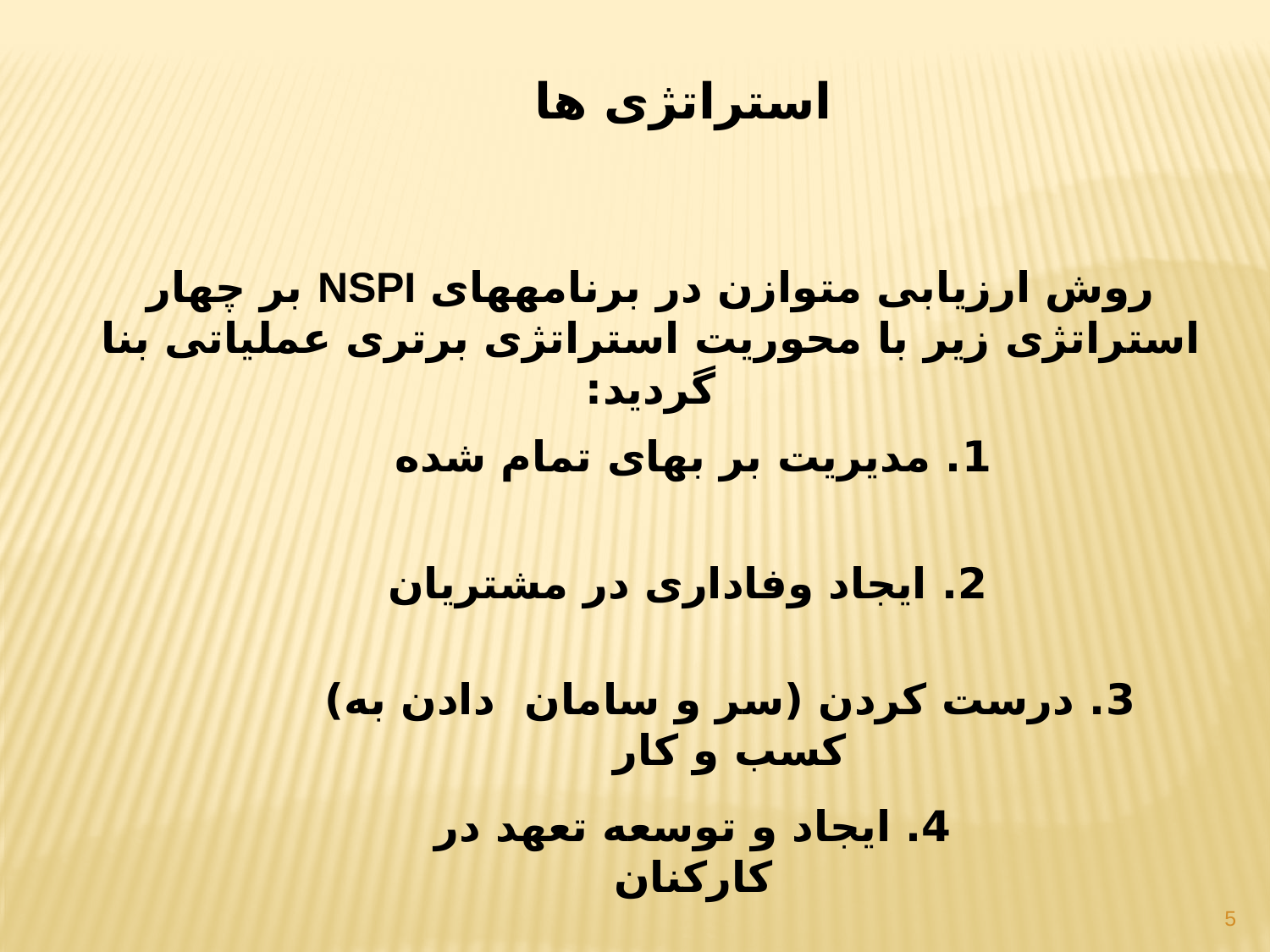

استراتژی ها

روش ارزیابی متوازن در برنامه­های NSPI بر چهار استراتژی زیر با محوریت استراتژی برتری عملیاتی بنا گردید:
1. مدیریت بر بهای تمام شده

2. ایجاد وفاداری در مشتریان

3. درست کردن (سر و سامان  دادن به) کسب و کار
4. ایجاد و توسعه تعهد در کارکنان
5